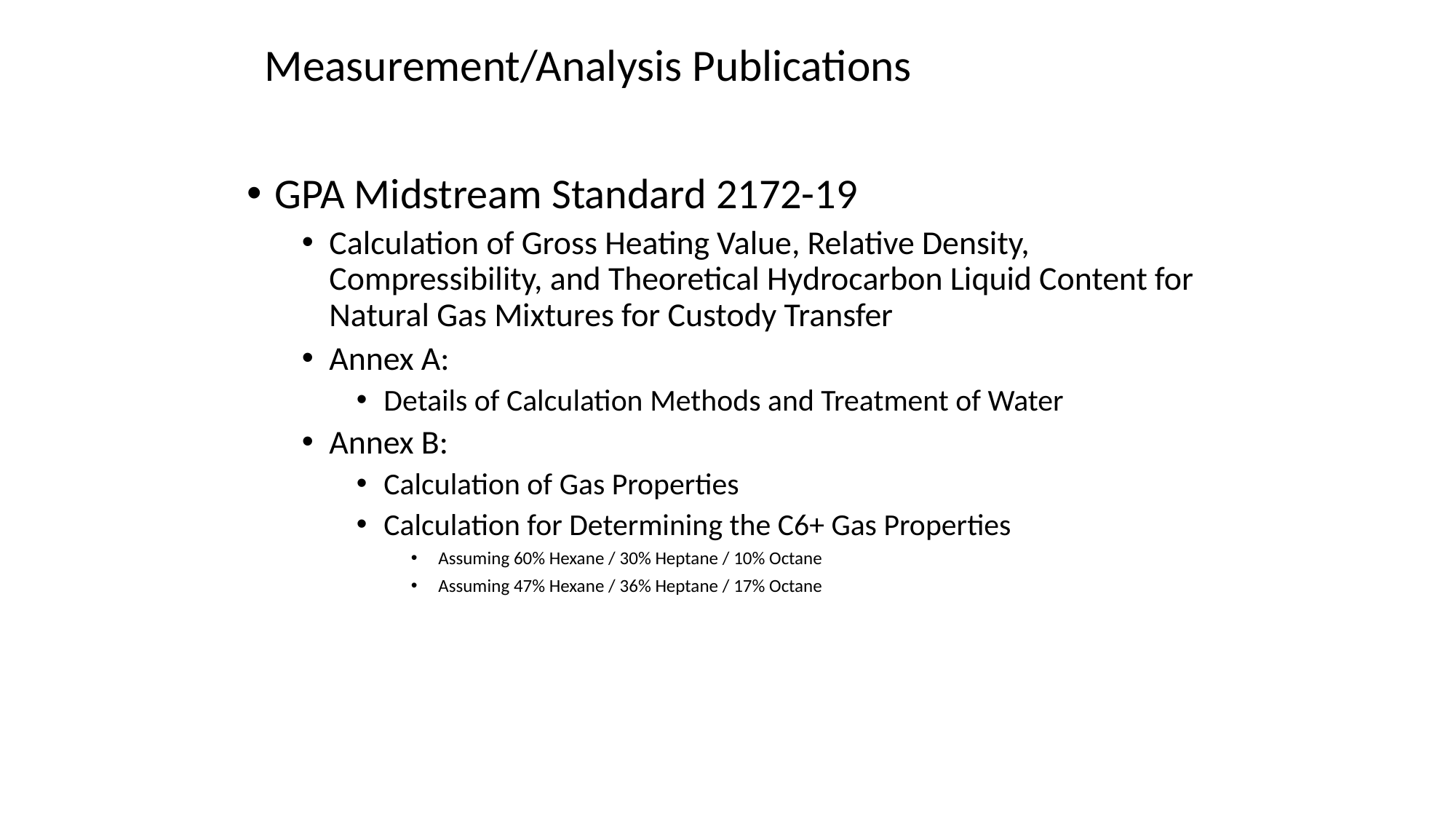

# Measurement/Analysis Publications
GPA Midstream Standard 2172-19
Calculation of Gross Heating Value, Relative Density, Compressibility, and Theoretical Hydrocarbon Liquid Content for Natural Gas Mixtures for Custody Transfer
Annex A:
Details of Calculation Methods and Treatment of Water
Annex B:
Calculation of Gas Properties
Calculation for Determining the C6+ Gas Properties
Assuming 60% Hexane / 30% Heptane / 10% Octane
Assuming 47% Hexane / 36% Heptane / 17% Octane